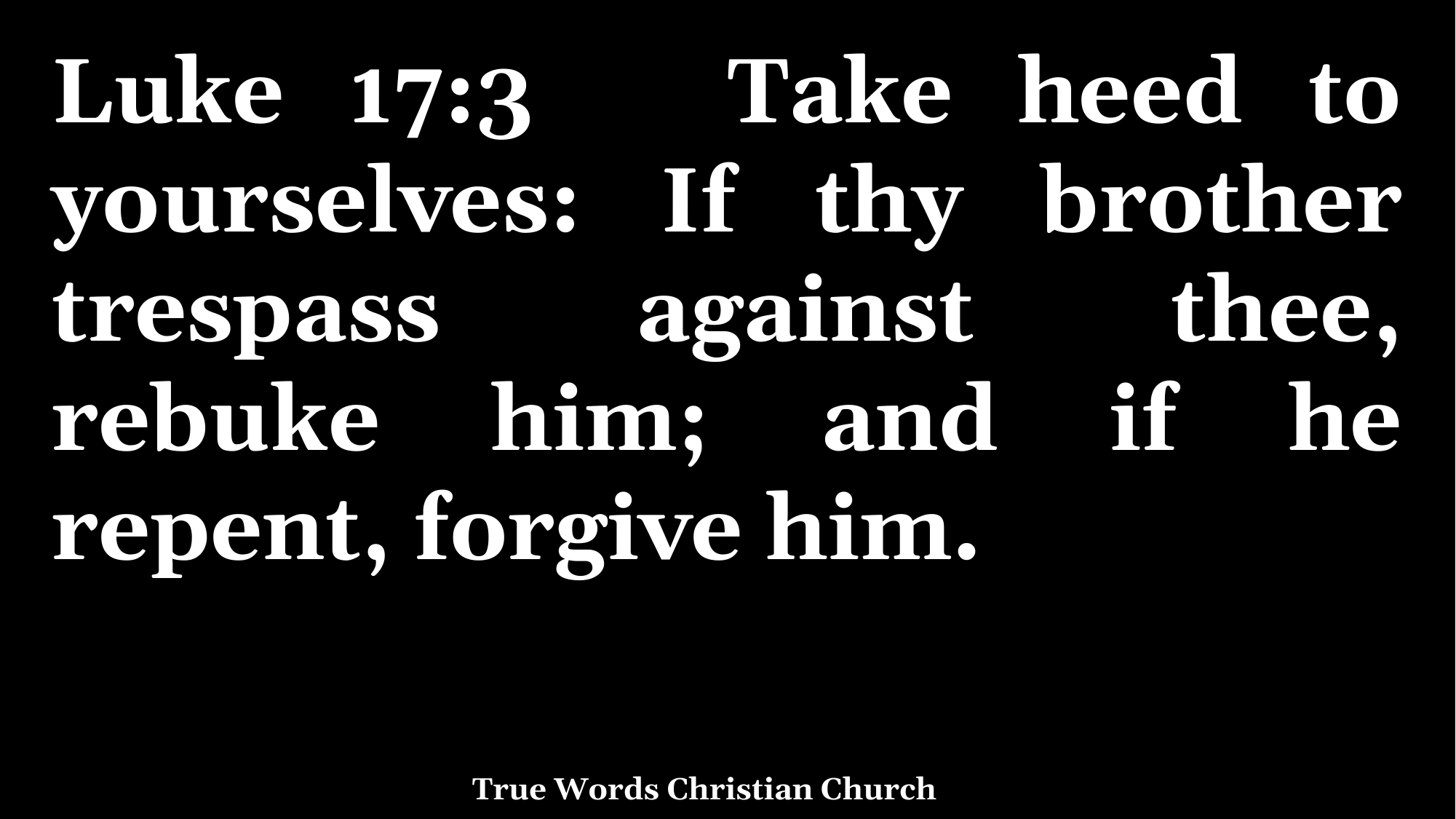

Luke 17:3   Take heed to yourselves: If thy brother trespass against thee, rebuke him; and if he repent, forgive him.
True Words Christian Church